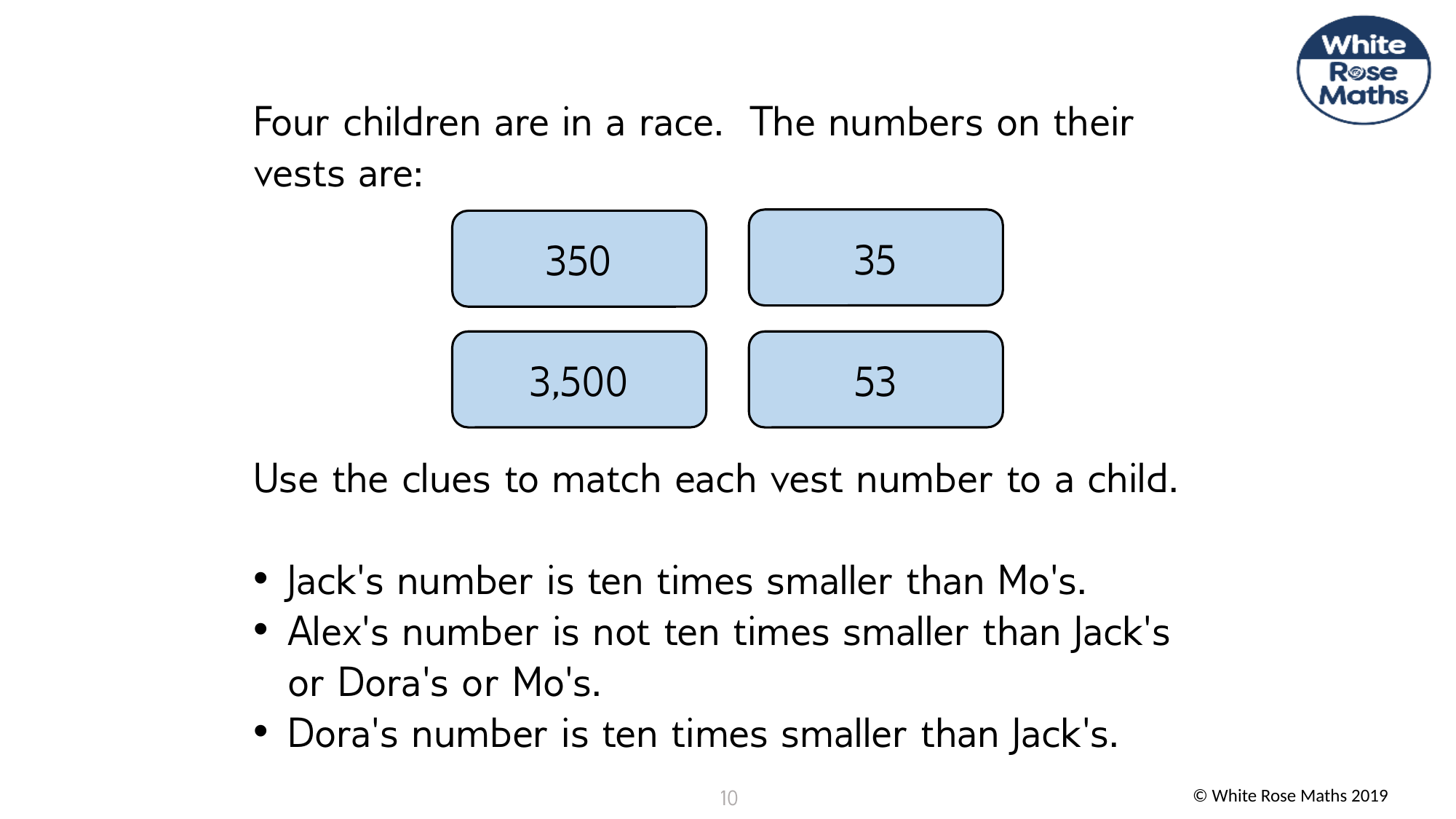

Four children are in a race.  The numbers on their vests are:

Use the clues to match each vest number to a child.

Jack's number is ten times smaller than Mo's.
Alex's number is not ten times smaller than Jack's or Dora's or Mo's.
Dora's number is ten times smaller than Jack's.
35
350
3,500
53
10